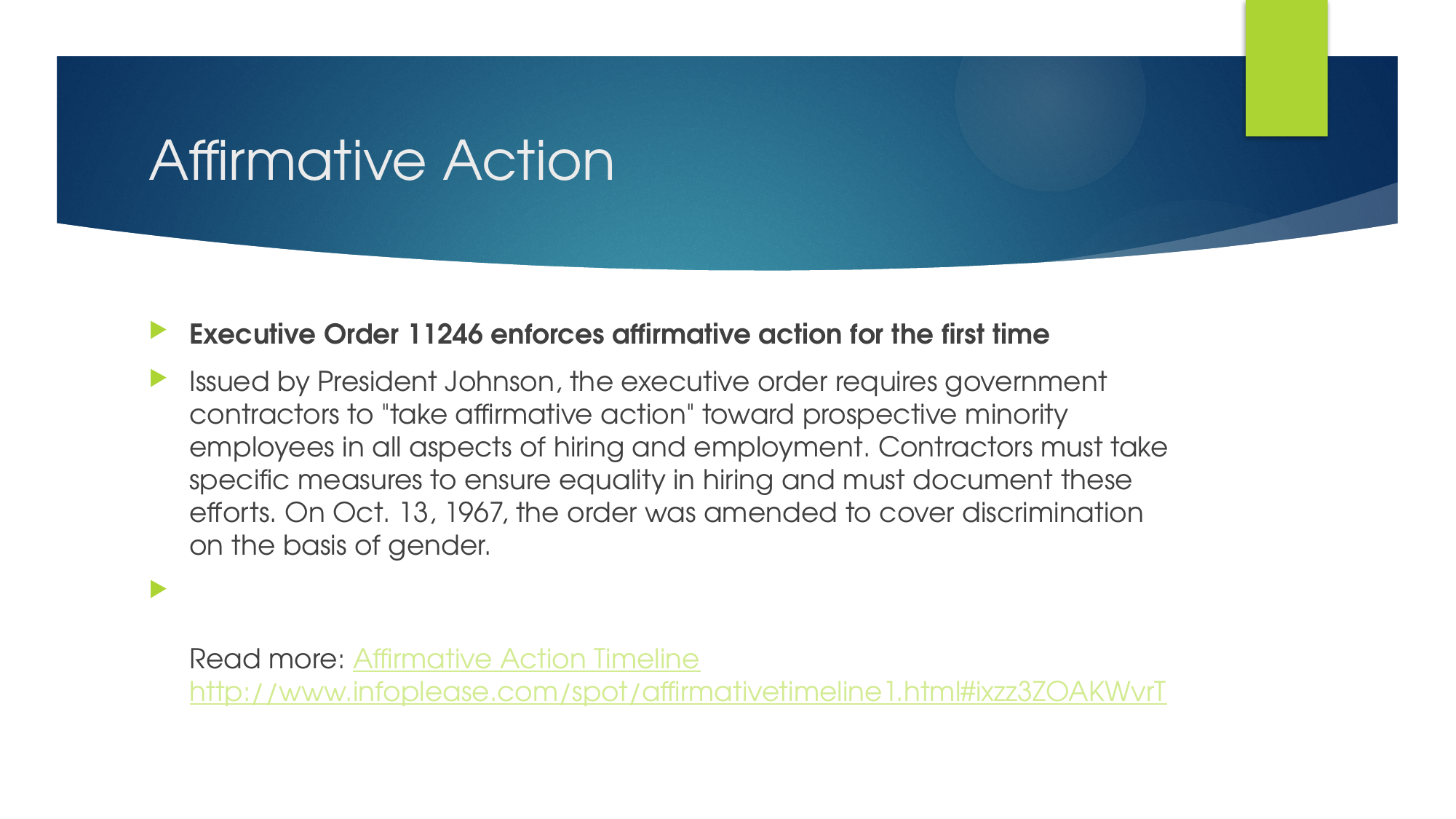

# Affirmative Action
Executive Order 11246 enforces affirmative action for the first time
Issued by President Johnson, the executive order requires government contractors to "take affirmative action" toward prospective minority employees in all aspects of hiring and employment. Contractors must take specific measures to ensure equality in hiring and must document these efforts. On Oct. 13, 1967, the order was amended to cover discrimination on the basis of gender.
Read more: Affirmative Action Timeline http://www.infoplease.com/spot/affirmativetimeline1.html#ixzz3ZOAKWvrT